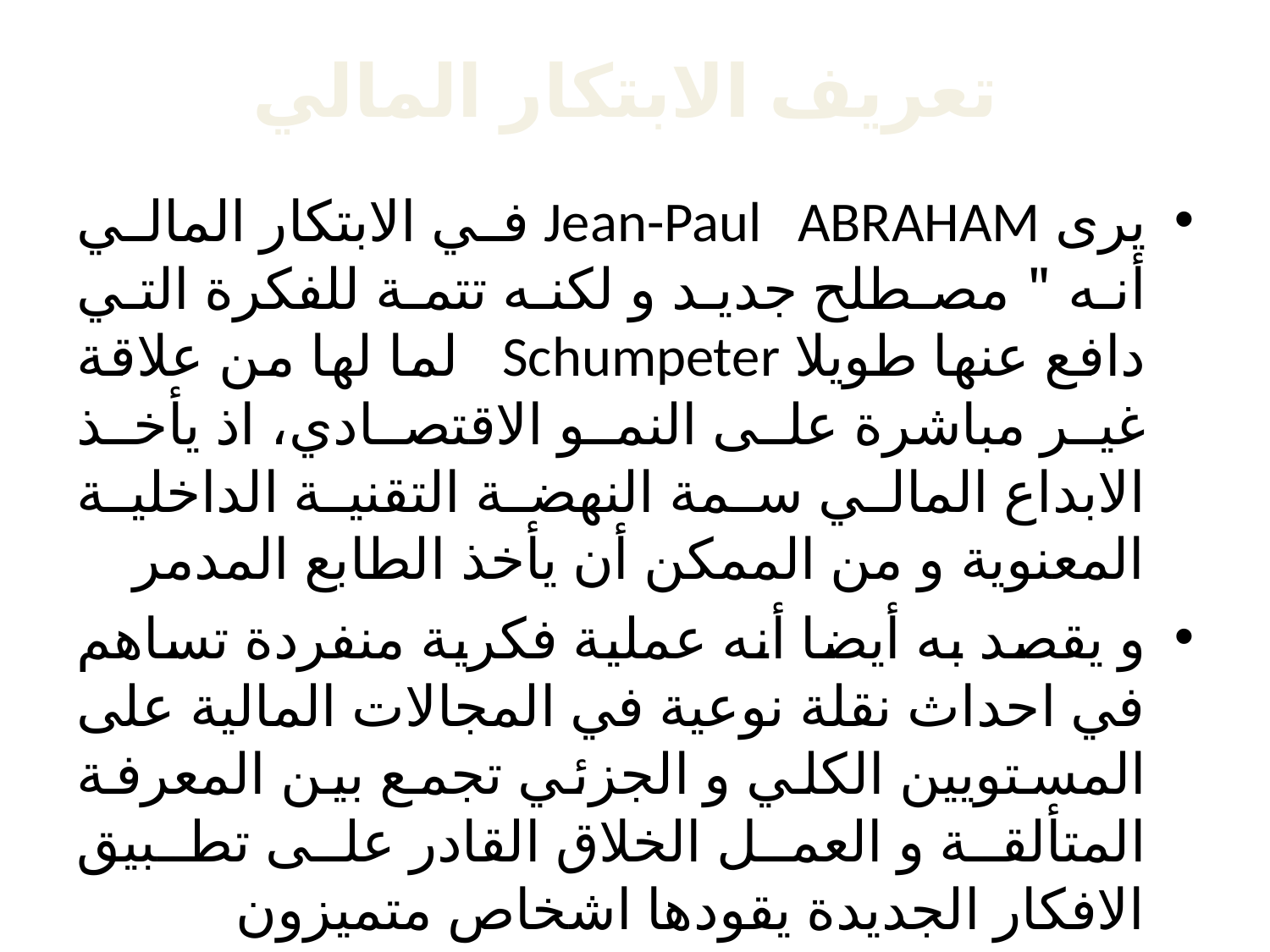

# تعريف الابتكار المالي
يرى Jean-Paul ABRAHAM في الابتكار المالي أنه " مصطلح جديد و لكنه تتمة للفكرة التي دافع عنها طويلا Schumpeter   لما لها من علاقة غير مباشرة على النمو الاقتصادي، اذ يأخذ الابداع المالي سمة النهضة التقنية الداخلية المعنوية و من الممكن أن يأخذ الطابع المدمر
و يقصد به أيضا أنه عملية فكرية منفردة تساهم في احداث نقلة نوعية في المجالات المالية على المستويين الكلي و الجزئي تجمع بين المعرفة المتألقة و العمل الخلاق القادر على تطبيق الافكار الجديدة يقودها اشخاص متميزون